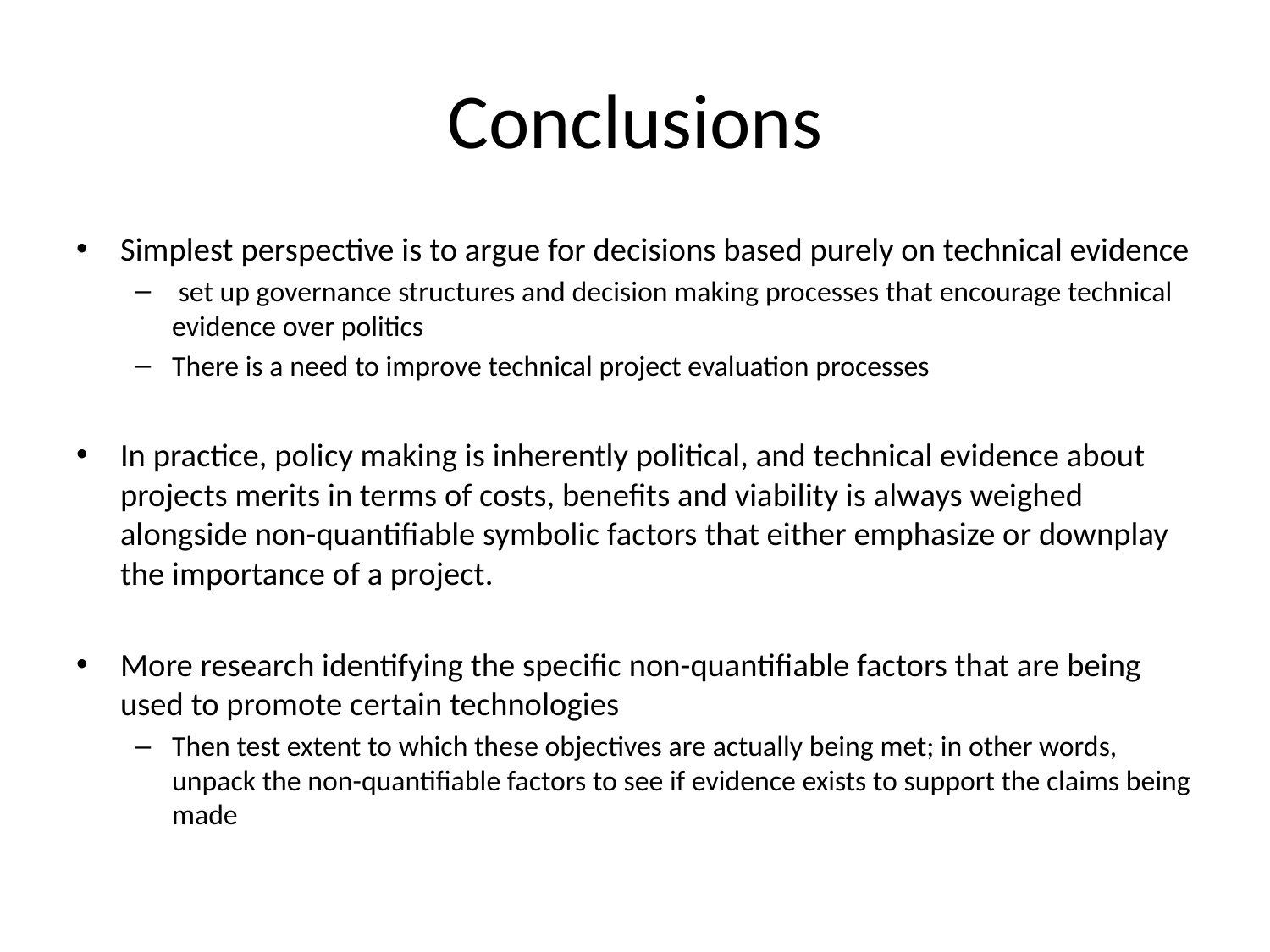

# Conclusions
Simplest perspective is to argue for decisions based purely on technical evidence
 set up governance structures and decision making processes that encourage technical evidence over politics
There is a need to improve technical project evaluation processes

In practice, policy making is inherently political, and technical evidence about projects merits in terms of costs, benefits and viability is always weighed alongside non-quantifiable symbolic factors that either emphasize or downplay the importance of a project.

More research identifying the specific non-quantifiable factors that are being used to promote certain technologies
Then test extent to which these objectives are actually being met; in other words, unpack the non-quantifiable factors to see if evidence exists to support the claims being made